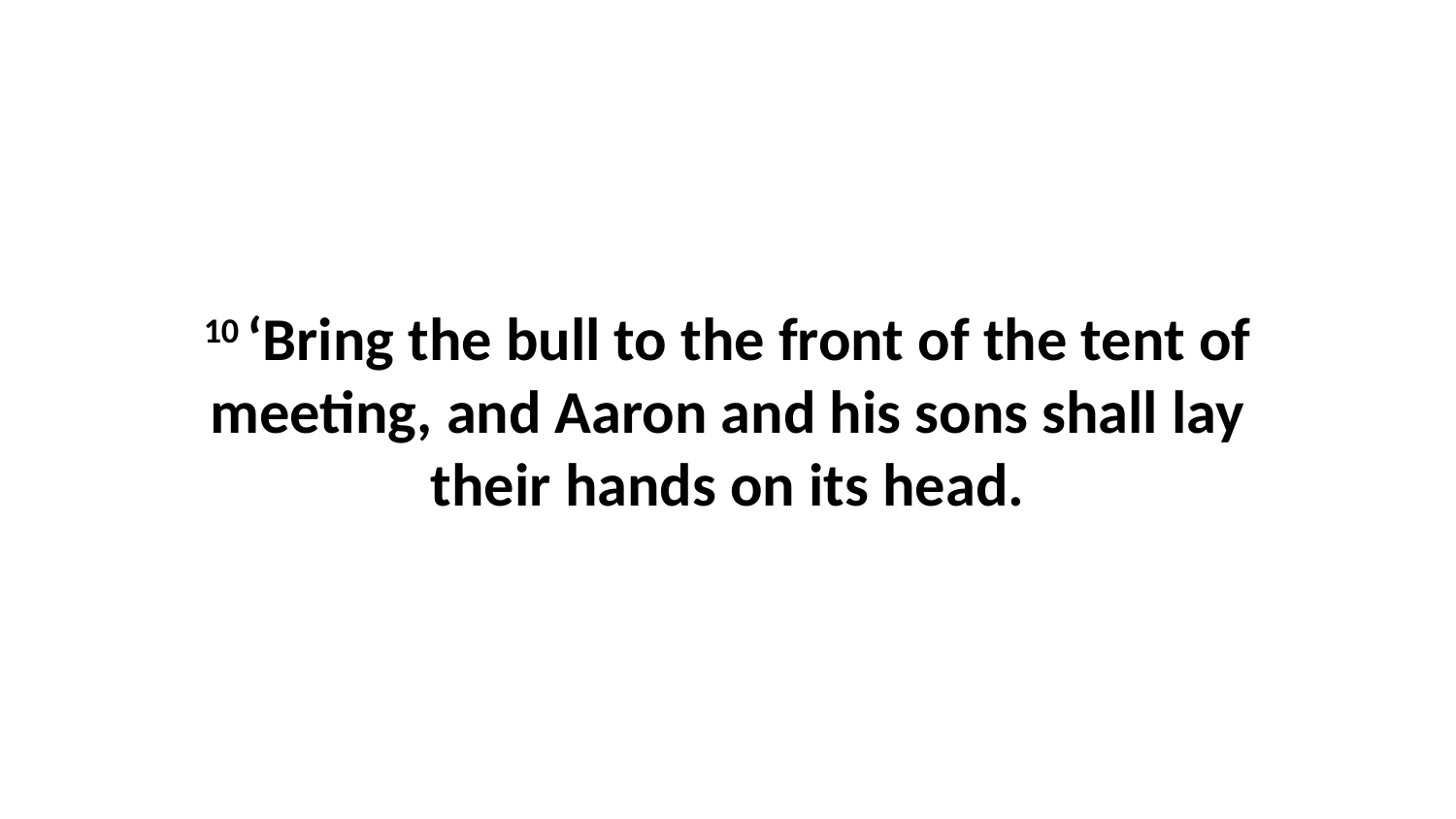

10 ‘Bring the bull to the front of the tent of meeting, and Aaron and his sons shall lay their hands on its head.